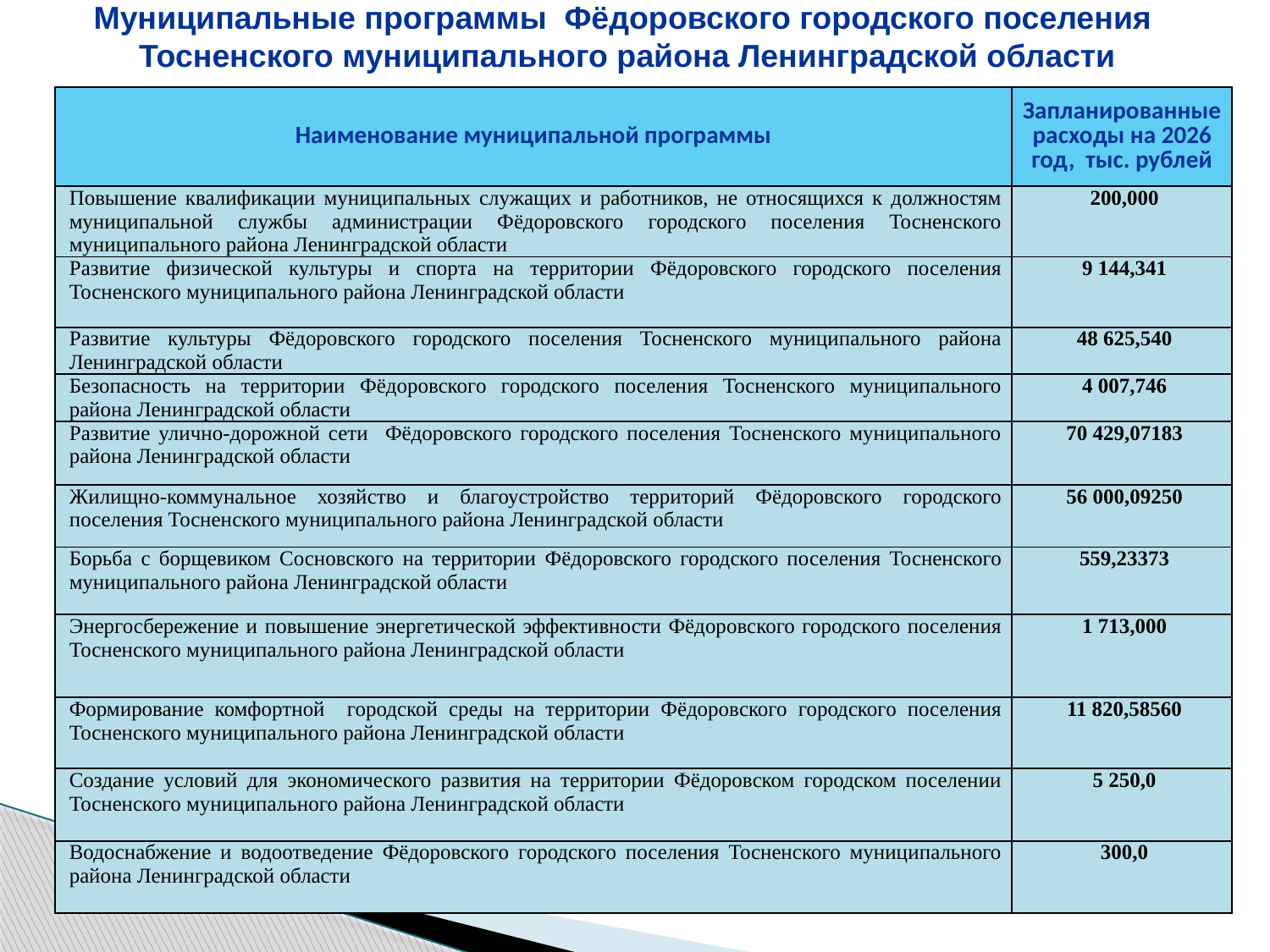

Муниципальные программы  Фёдоровского городского поселения
Тосненского муниципального района Ленинградской области

| Наименование муниципальной программы | Запланированные расходы на 2026 год, тыс. рублей |
| --- | --- |
| Повышение квалификации муниципальных служащих и работников, не относящихся к должностям муниципальной службы администрации Фёдоровского городского поселения Тосненского муниципального района Ленинградской области | 200,000 |
| Развитие физической культуры и спорта на территории Фёдоровского городского поселения Тосненского муниципального района Ленинградской области | 9 144,341 |
| Развитие культуры Фёдоровского городского поселения Тосненского муниципального района Ленинградской области | 48 625,540 |
| Безопасность на территории Фёдоровского городского поселения Тосненского муниципального района Ленинградской области | 4 007,746 |
| Развитие улично-дорожной сети Фёдоровского городского поселения Тосненского муниципального района Ленинградской области | 70 429,07183 |
| Жилищно-коммунальное хозяйство и благоустройство территорий Фёдоровского городского поселения Тосненского муниципального района Ленинградской области | 56 000,09250 |
| Борьба с борщевиком Сосновского на территории Фёдоровского городского поселения Тосненского муниципального района Ленинградской области | 559,23373 |
| Энергосбережение и повышение энергетической эффективности Фёдоровского городского поселения Тосненского муниципального района Ленинградской области | 1 713,000 |
| Формирование комфортной городской среды на территории Фёдоровского городского поселения Тосненского муниципального района Ленинградской области | 11 820,58560 |
| Создание условий для экономического развития на территории Фёдоровском городском поселении Тосненского муниципального района Ленинградской области | 5 250,0 |
| Водоснабжение и водоотведение Фёдоровского городского поселения Тосненского муниципального района Ленинградской области | 300,0 |